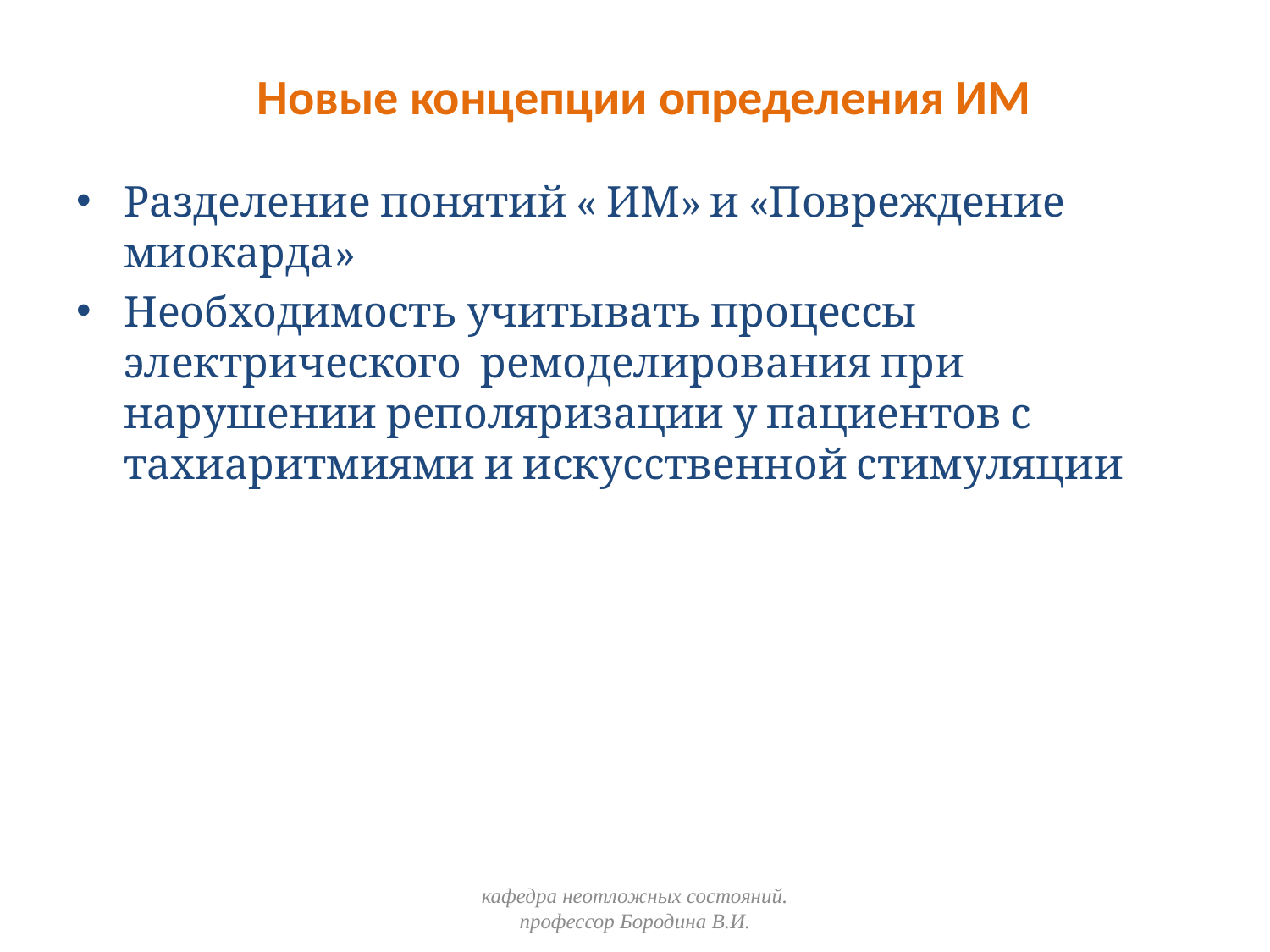

# Новые концепции определения ИМ
Разделение понятий « ИМ» и «Повреждение миокарда»
Необходимость учитывать процессы электрического  ремоделирования при нарушении реполяризации у пациентов с тахиаритмиями и искусственной стимуляции

кафедра неотложных состояний. профессор Бородина В.И.